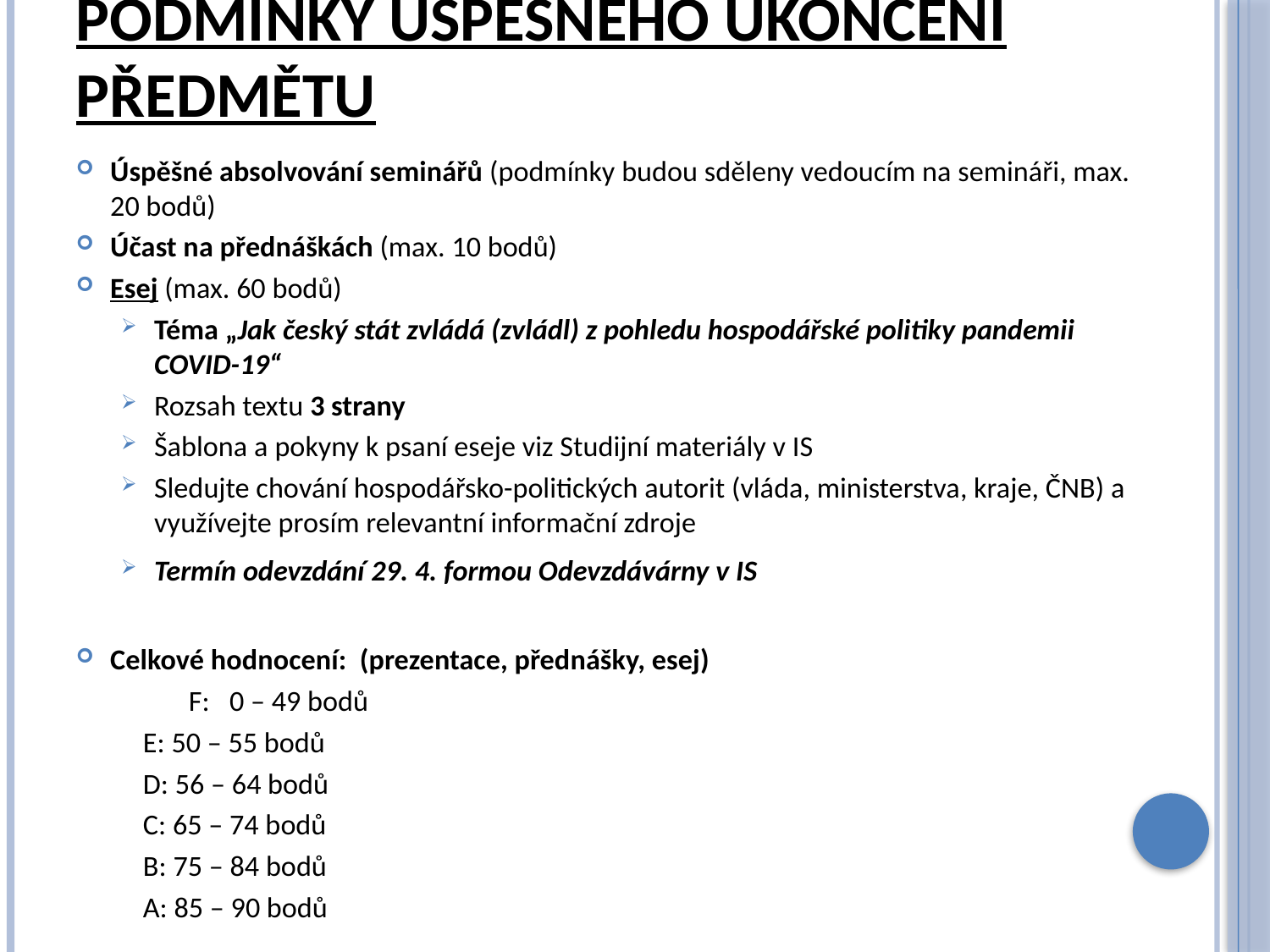

# Podmínky úspěšného ukončení předmětu
Úspěšné absolvování seminářů (podmínky budou sděleny vedoucím na semináři, max. 20 bodů)
Účast na přednáškách (max. 10 bodů)
Esej (max. 60 bodů)
Téma „Jak český stát zvládá (zvládl) z pohledu hospodářské politiky pandemii  COVID-19“
Rozsah textu 3 strany
Šablona a pokyny k psaní eseje viz Studijní materiály v IS
Sledujte chování hospodářsko-politických autorit (vláda, ministerstva, kraje, ČNB) a využívejte prosím relevantní informační zdroje
Termín odevzdání 29. 4. formou Odevzdávárny v IS

Celkové hodnocení:  (prezentace, přednášky, esej)
			     F:   0 – 49 bodů
				     E: 50 – 55 bodů
				     D: 56 – 64 bodů
				     C: 65 – 74 bodů
				     B: 75 – 84 bodů
				     A: 85 – 90 bodů